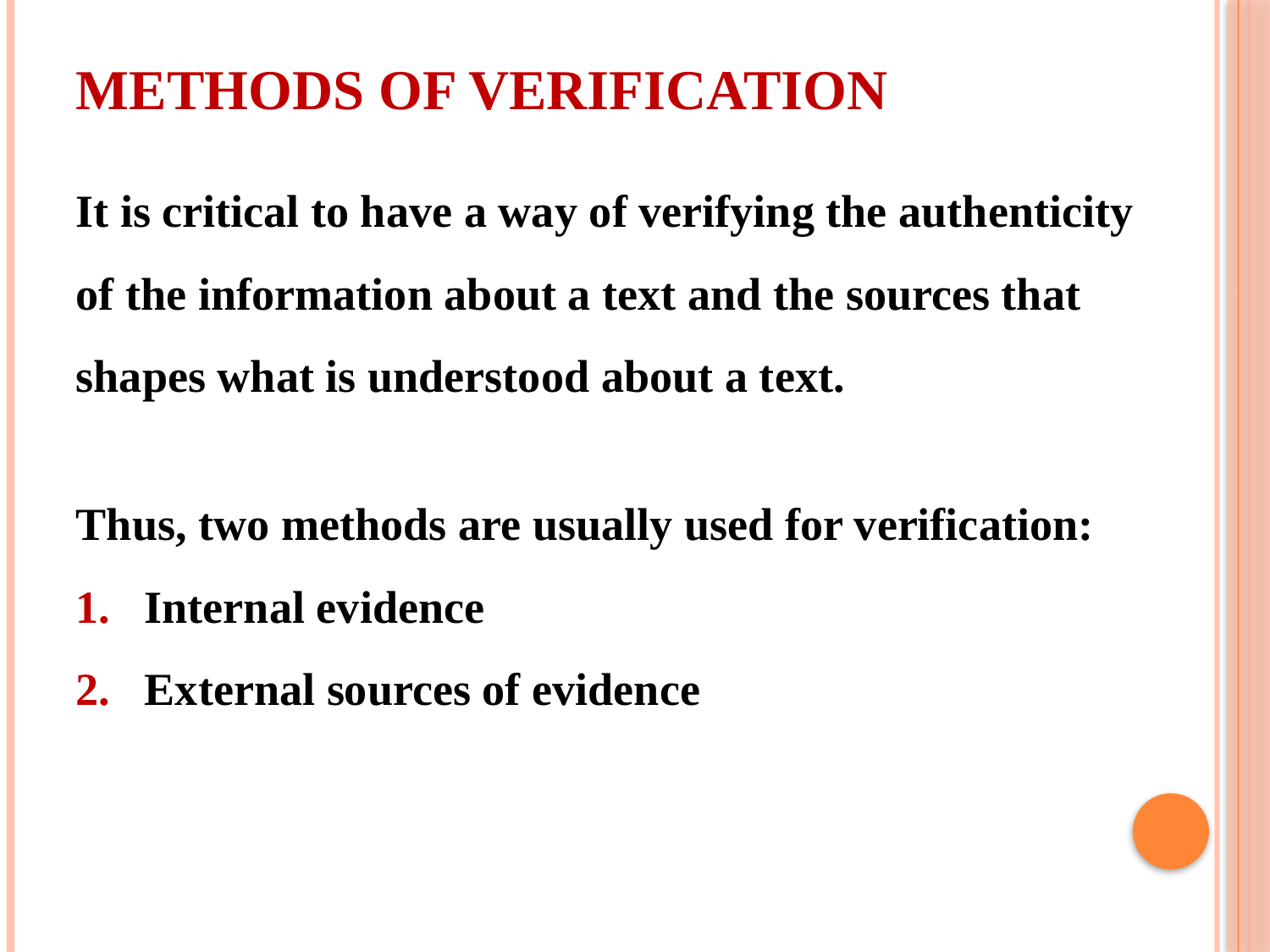

# METHODS OF VERIFICATION
It is critical to have a way of verifying the authenticity of the information about a text and the sources that shapes what is understood about a text.
Thus, two methods are usually used for verification:
1.   Internal evidence
2.   External sources of evidence